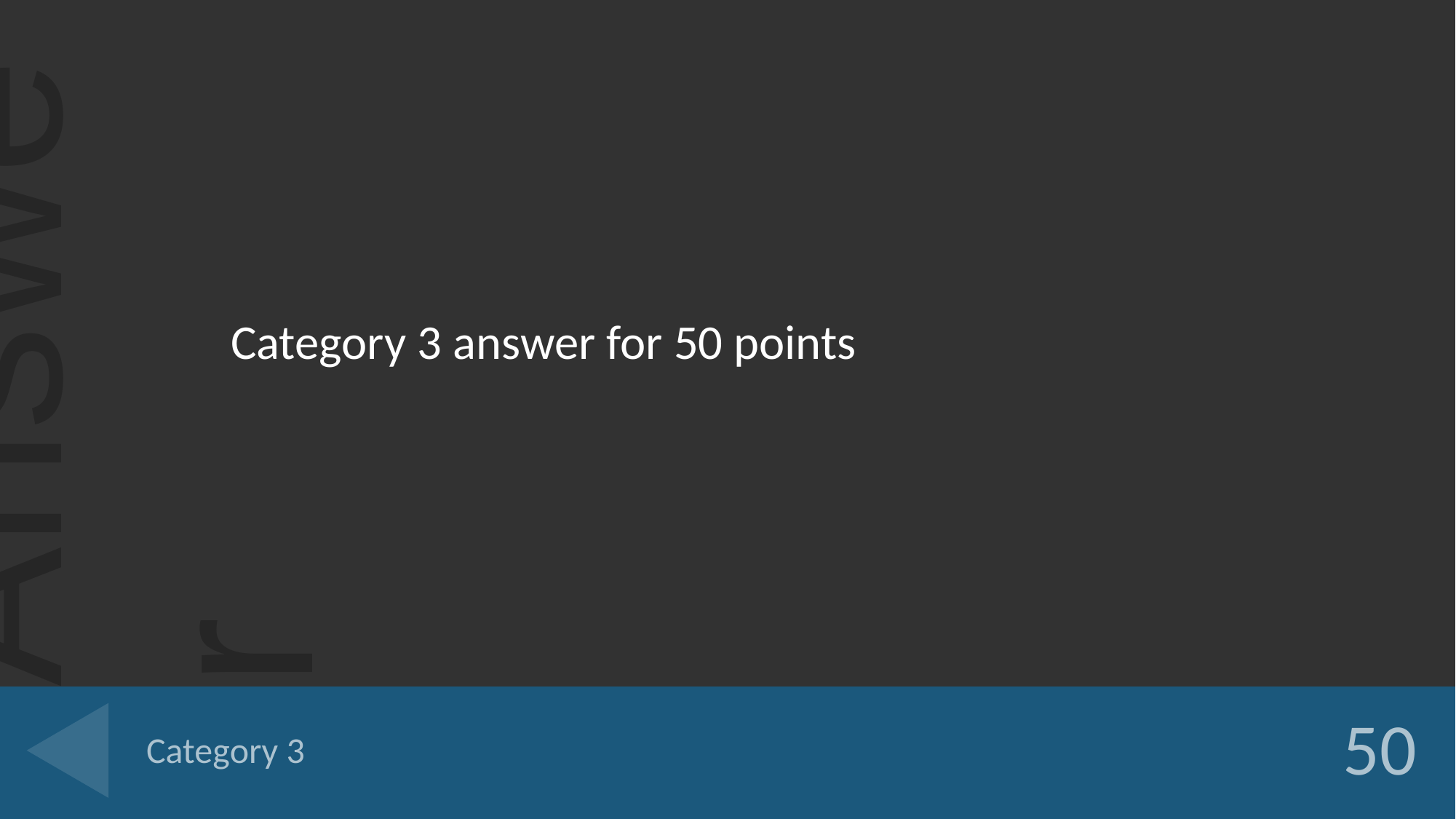

Category 3 answer for 50 points
# Category 3
50